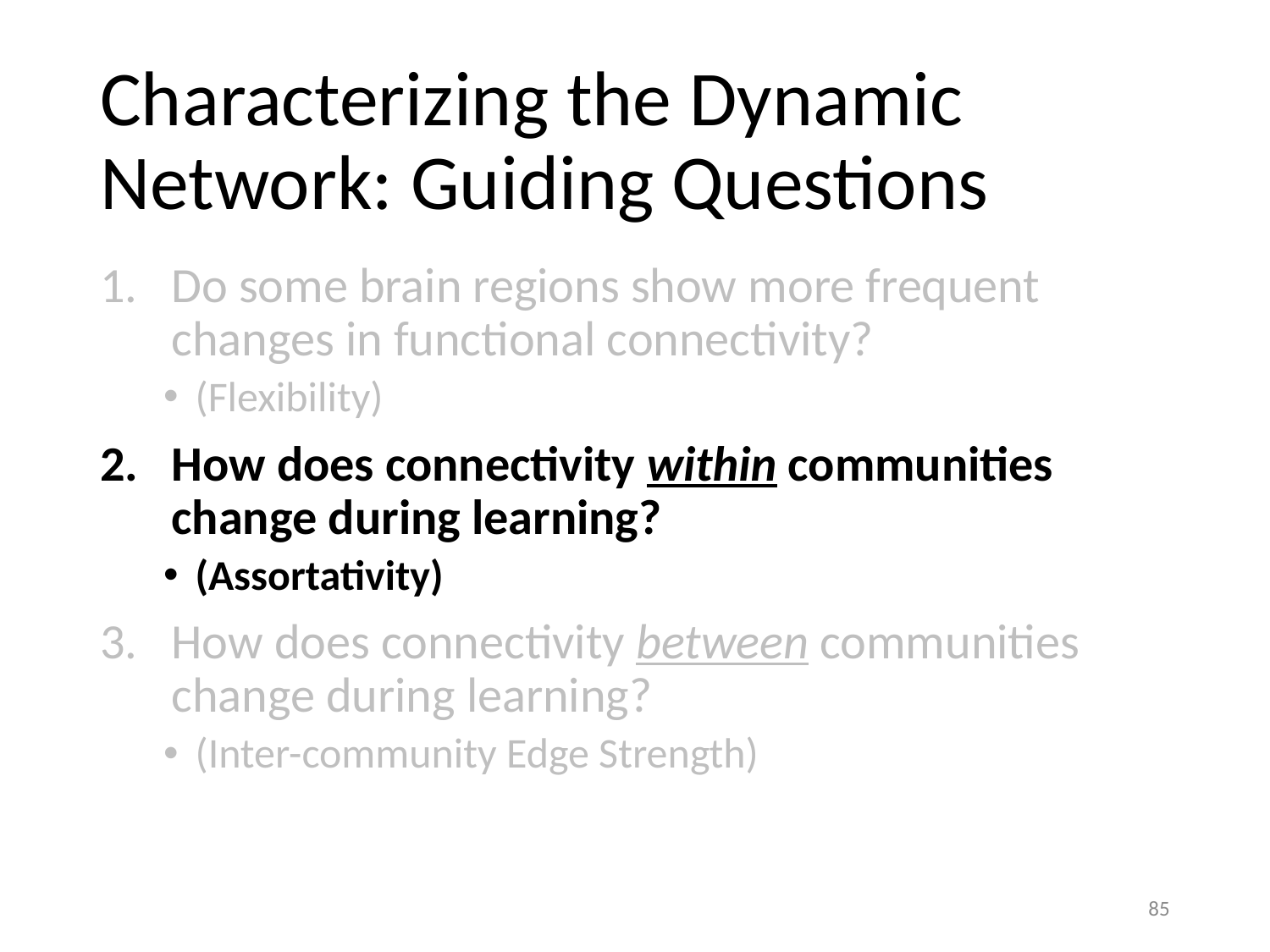

# Characterizing the Dynamic Network: Guiding Questions
Do some brain regions show more frequent changes in functional connectivity?
(Flexibility)
How does connectivity within communities change during learning?
(Assortativity)
How does connectivity between communities change during learning?
(Inter-community Edge Strength)

85